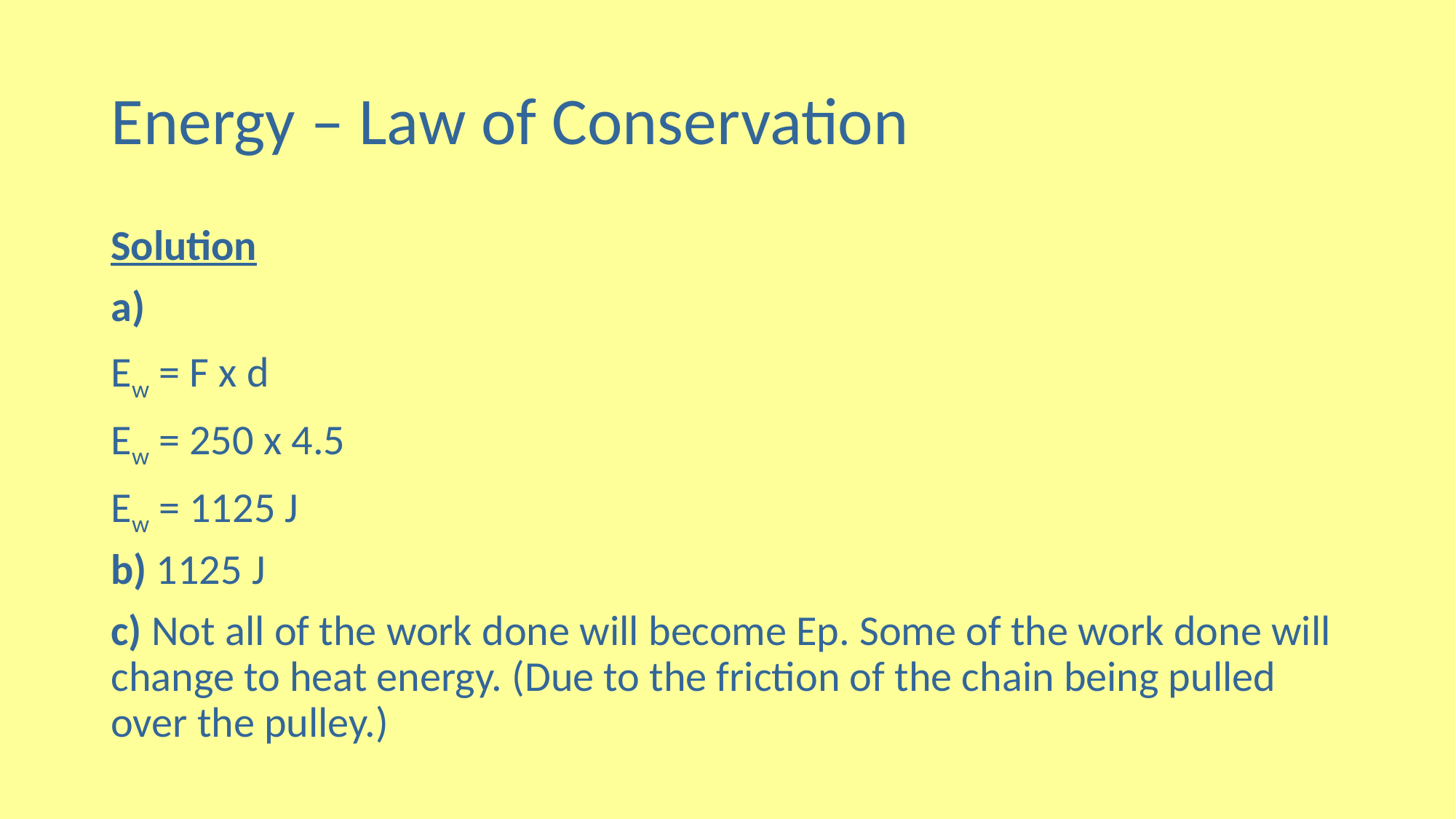

# Energy – Law of Conservation
Solution
a)
Ew = F x d
Ew = 250 x 4.5
Ew = 1125 J
b) 1125 J
c) Not all of the work done will become Ep. Some of the work done will change to heat energy. (Due to the friction of the chain being pulled over the pulley.)